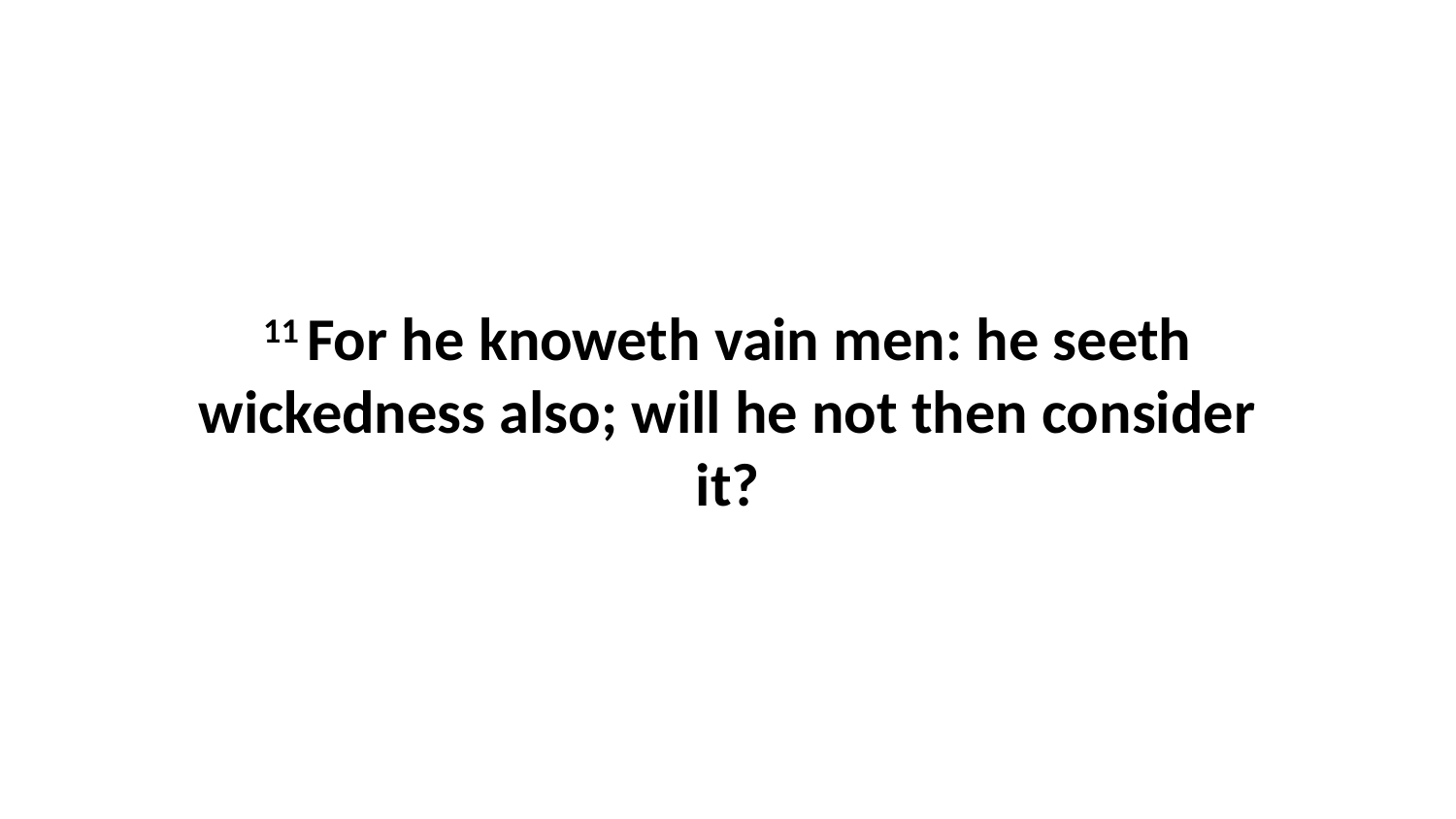

11 For he knoweth vain men: he seeth wickedness also; will he not then consider it?